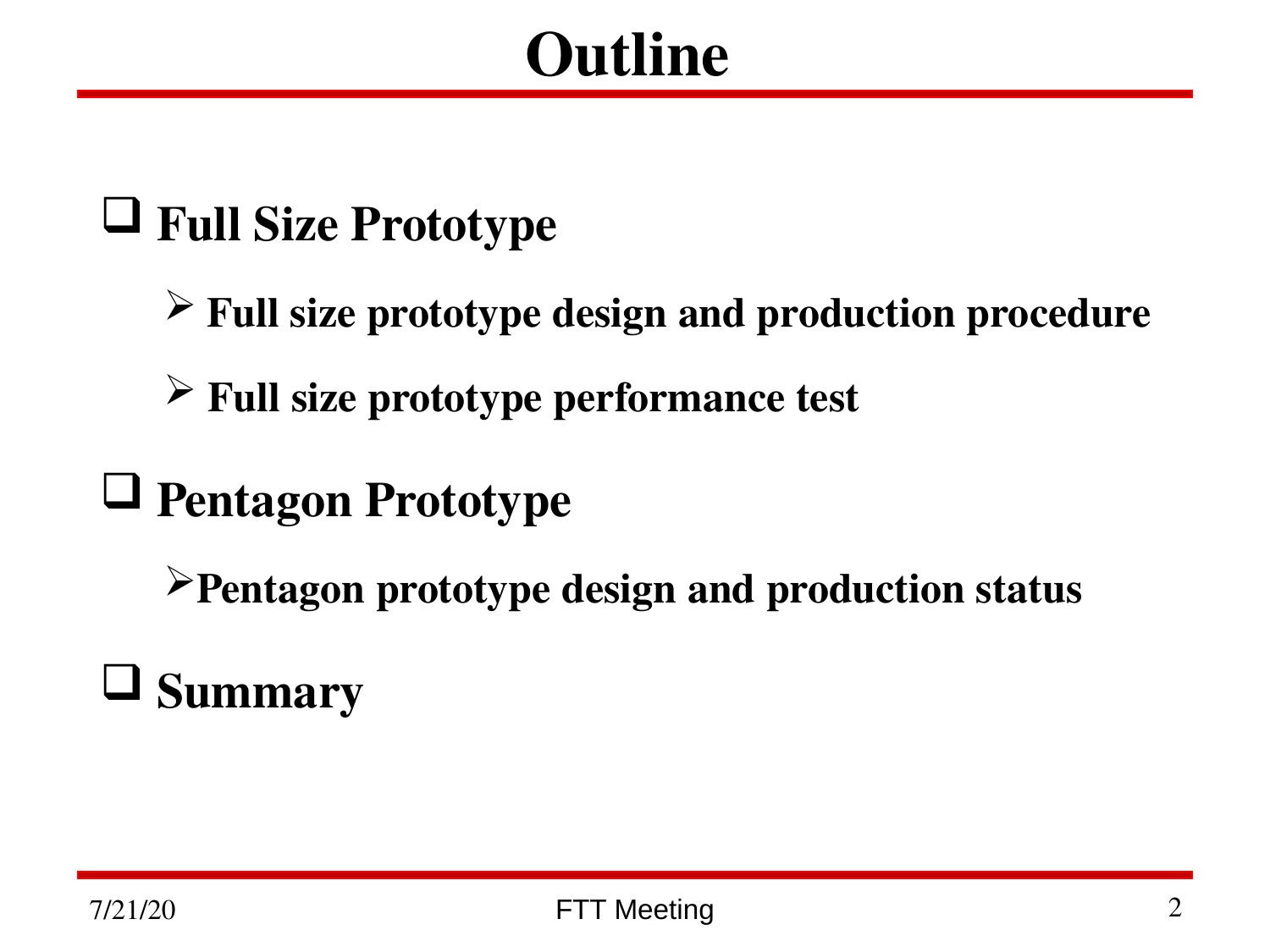

# Outline
 Full Size Prototype
 Full size prototype design and production procedure
 Full size prototype performance test
 Pentagon Prototype
Pentagon prototype design and production status
 Summary
7/21/20
FTT Meeting
2